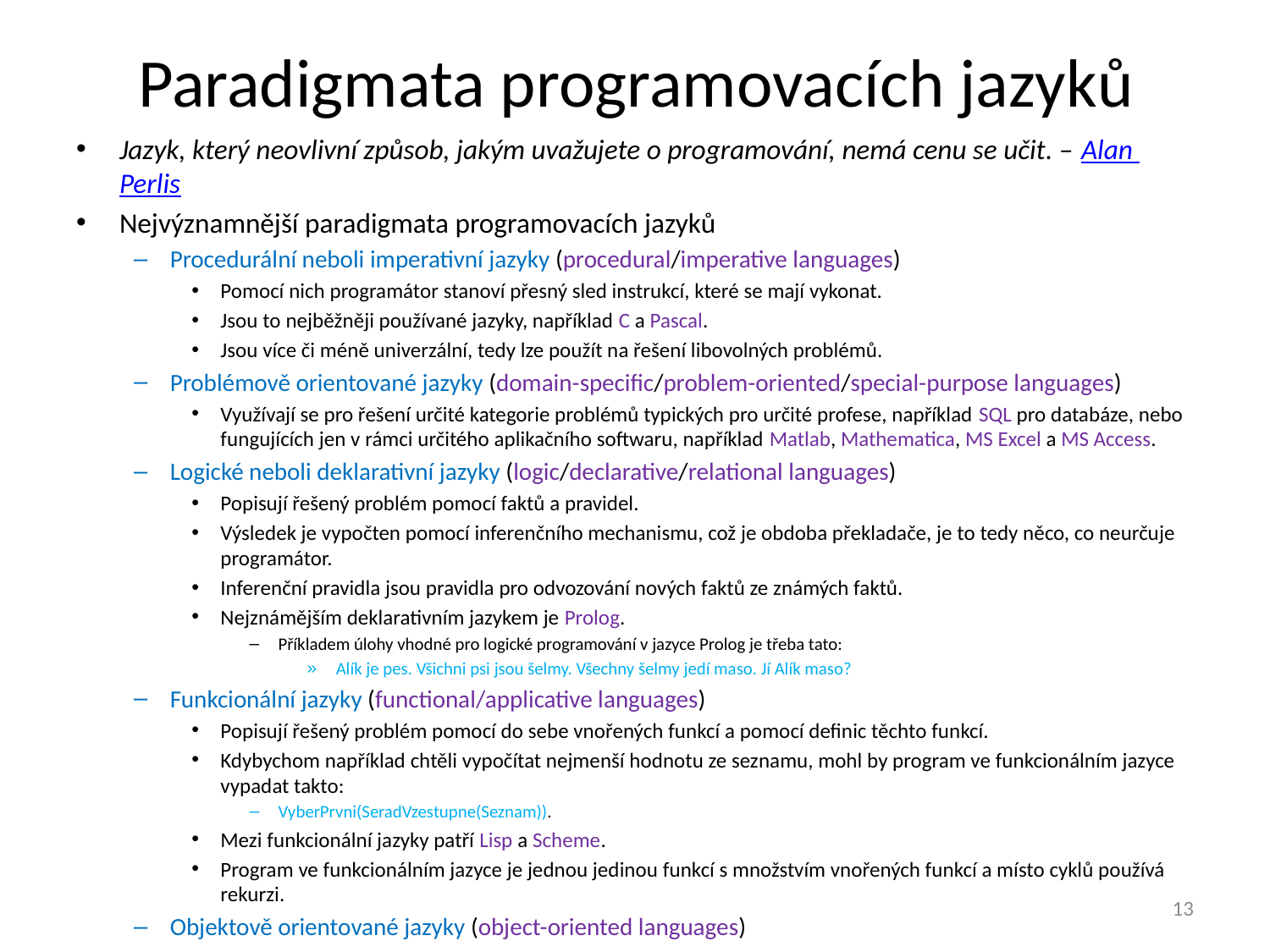

# Paradigmata programovacích jazyků
Jazyk, který neovlivní způsob, jakým uvažujete o programování, nemá cenu se učit. – Alan Perlis
Nejvýznamnější paradigmata programovacích jazyků
Procedurální neboli imperativní jazyky (procedural/imperative languages)
Pomocí nich programátor stanoví přesný sled instrukcí, které se mají vykonat.
Jsou to nejběžněji používané jazyky, například C a Pascal.
Jsou více či méně univerzální, tedy lze použít na řešení libovolných problémů.
Problémově orientované jazyky (domain-specific/problem-oriented/special-purpose languages)
Využívají se pro řešení určité kategorie problémů typických pro určité profese, například SQL pro databáze, nebo fungujících jen v rámci určitého aplikačního softwaru, například Matlab, Mathematica, MS Excel a MS Access.
Logické neboli deklarativní jazyky (logic/declarative/relational languages)
Popisují řešený problém pomocí faktů a pravidel.
Výsledek je vypočten pomocí inferenčního mechanismu, což je obdoba překladače, je to tedy něco, co neurčuje programátor.
Inferenční pravidla jsou pravidla pro odvozování nových faktů ze známých faktů.
Nejznámějším deklarativním jazykem je Prolog.
Příkladem úlohy vhodné pro logické programování v jazyce Prolog je třeba tato:
Alík je pes. Všichni psi jsou šelmy. Všechny šelmy jedí maso. Jí Alík maso?
Funkcionální jazyky (functional/applicative languages)
Popisují řešený problém pomocí do sebe vnořených funkcí a pomocí definic těchto funkcí.
Kdybychom například chtěli vypočítat nejmenší hodnotu ze seznamu, mohl by program ve funkcionálním jazyce vypadat takto:
VyberPrvni(SeradVzestupne(Seznam)).
Mezi funkcionální jazyky patří Lisp a Scheme.
Program ve funkcionálním jazyce je jednou jedinou funkcí s množstvím vnořených funkcí a místo cyklů používá rekurzi.
Objektově orientované jazyky (object-oriented languages)
13